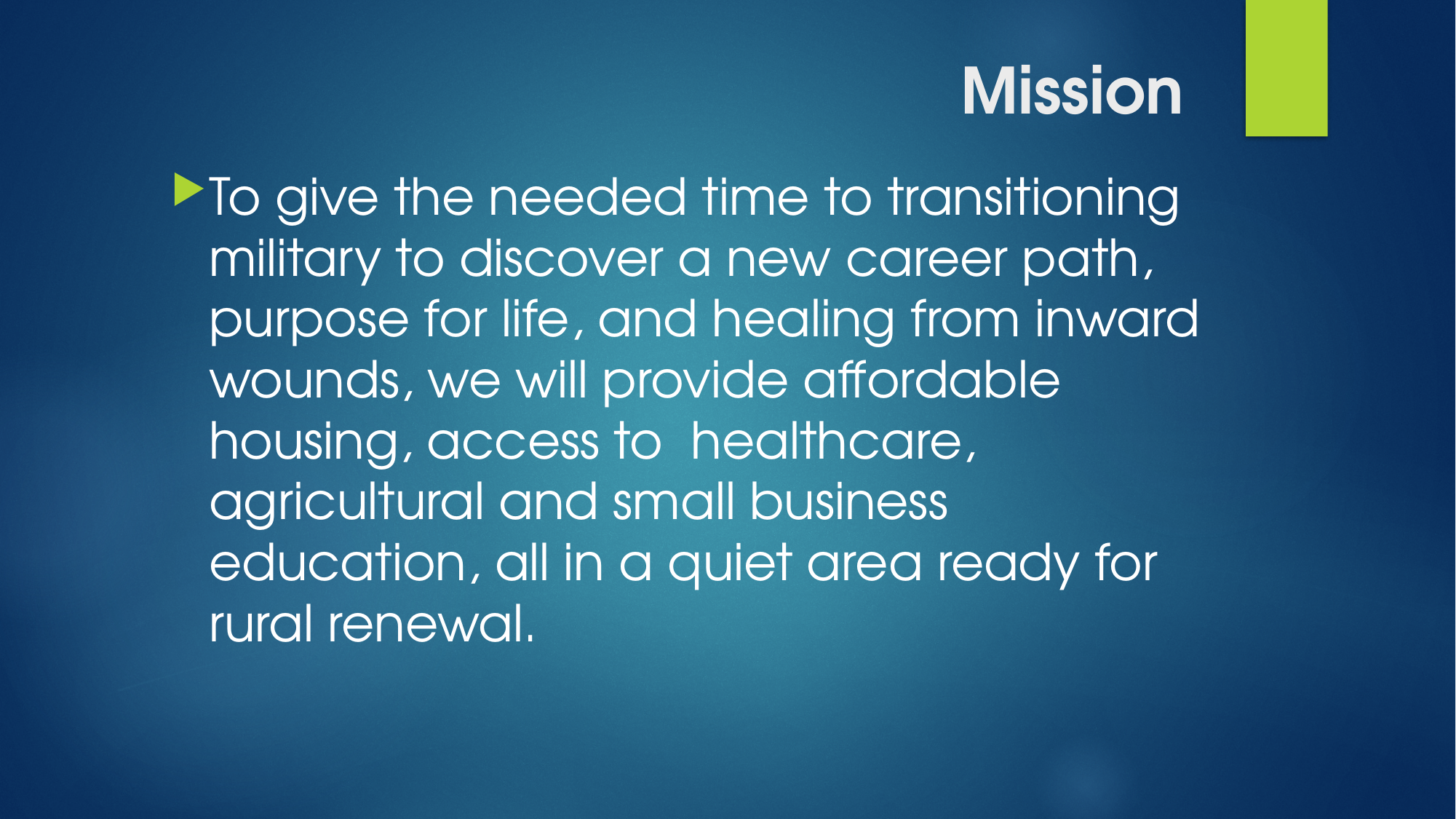

# Mission
To give the needed time to transitioning military to discover a new career path, purpose for life, and healing from inward wounds, we will provide affordable housing, access to  healthcare, agricultural and small business education, all in a quiet area ready for rural renewal.